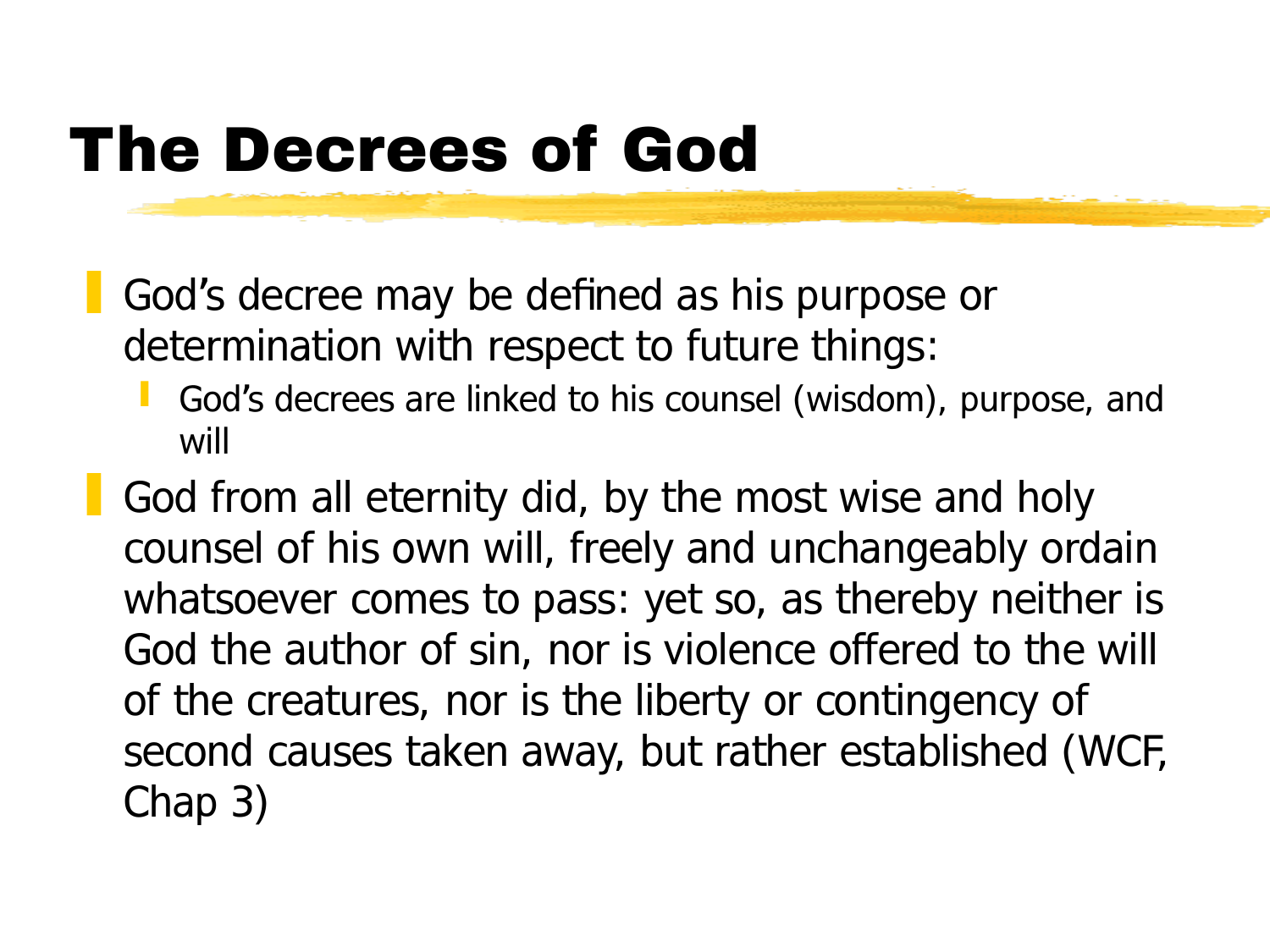

# The Decrees of God
God’s decree may be defined as his purpose or determination with respect to future things:
God’s decrees are linked to his counsel (wisdom), purpose, and will
God from all eternity did, by the most wise and holy counsel of his own will, freely and unchangeably ordain whatsoever comes to pass: yet so, as thereby neither is God the author of sin, nor is violence offered to the will of the creatures, nor is the liberty or contingency of second causes taken away, but rather established (WCF, Chap 3)